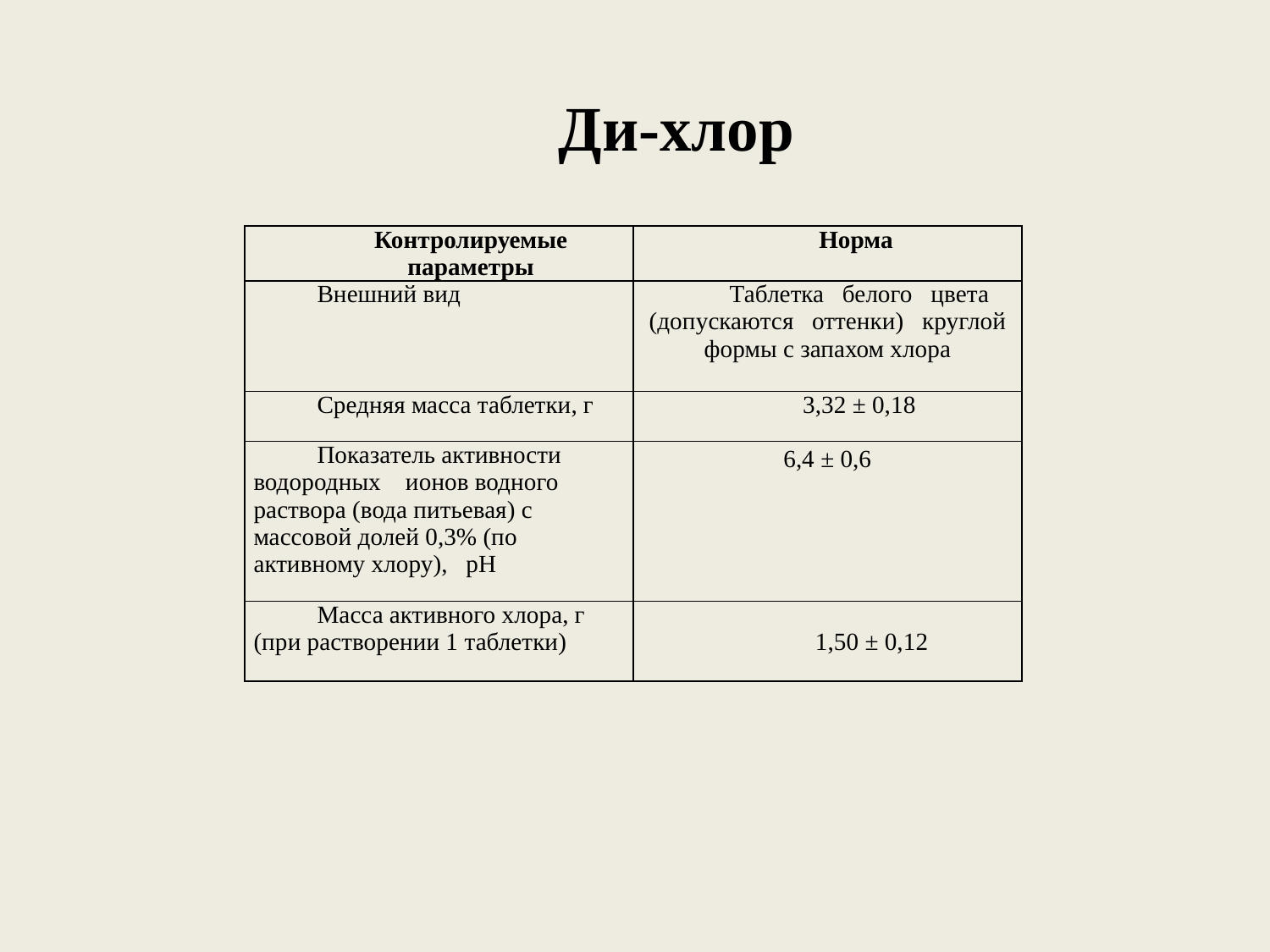

# Ди-хлор
| Контролируемые параметры | Норма |
| --- | --- |
| Внешний вид | Таблетка белого цвета (допускаются оттенки) круг­лой формы с запахом хлора |
| Средняя масса таблетки, г | 3,32 ± 0,18 |
| Показатель активности водородных ионов водного раствора (вода питьевая) с массовой долей 0,3% (по активному хлору), рН | 6,4 ± 0,6 |
| Масса активного хлора, г (при растворении 1 таблетки) | 1,50 ± 0,12 |